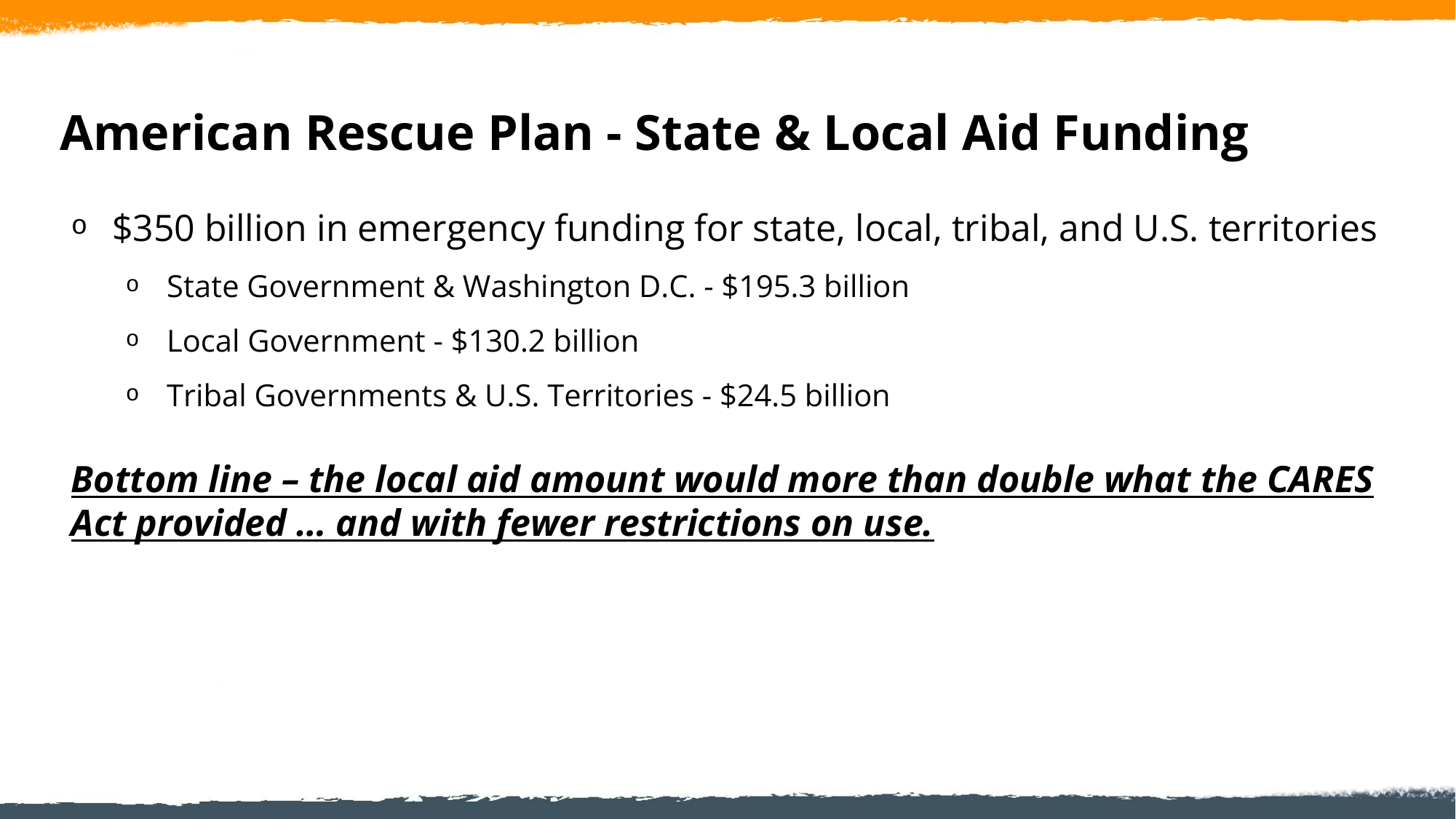

# American Rescue Plan - State & Local Aid Funding
$350 billion in emergency funding for state, local, tribal, and U.S. territories
State Government & Washington D.C. - $195.3 billion
Local Government - $130.2 billion
Tribal Governments & U.S. Territories - $24.5 billion

Bottom line – the local aid amount would more than double what the CARES Act provided … and with fewer restrictions on use.